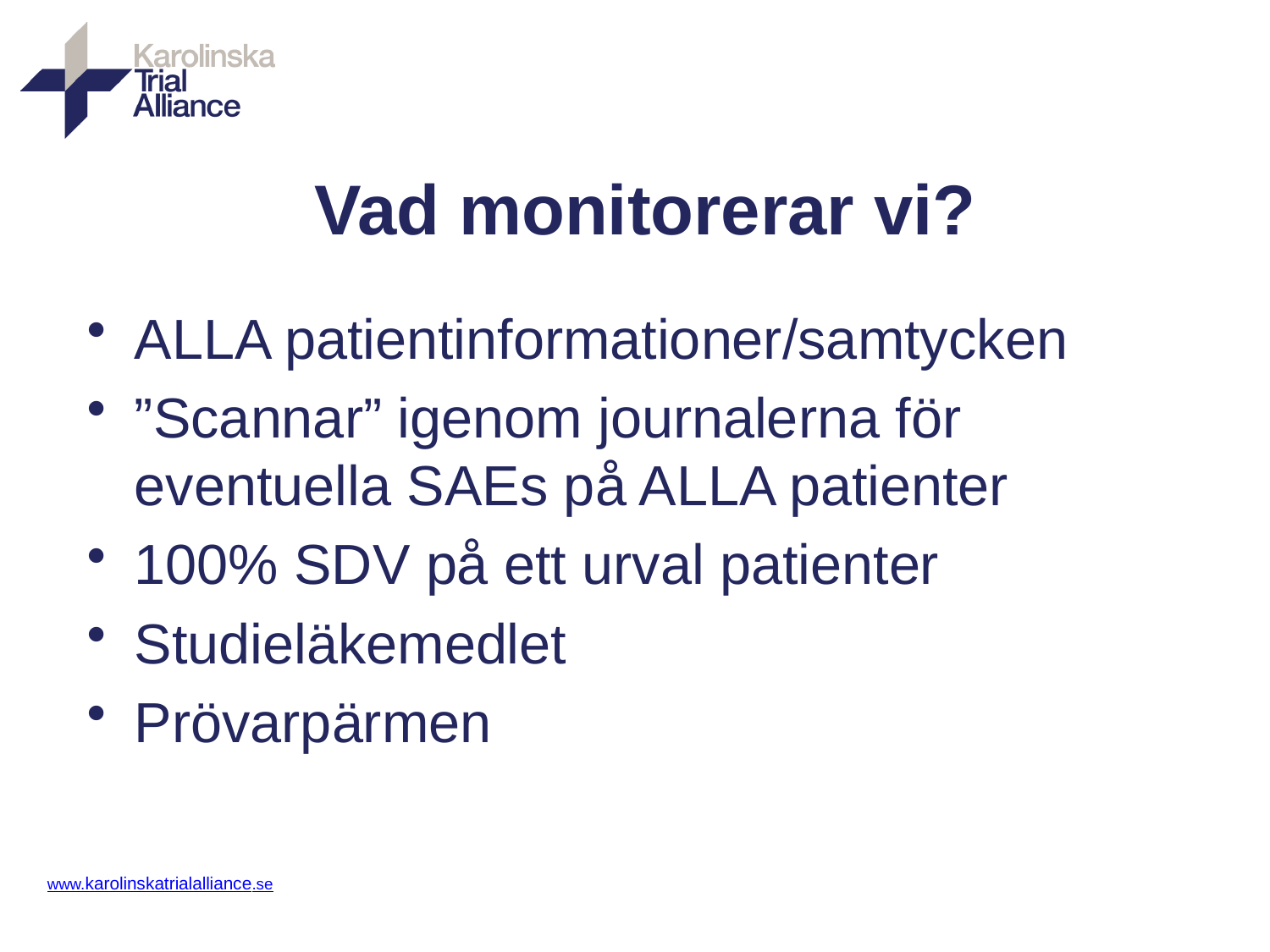

# Vad monitorerar vi?
ALLA patientinformationer/samtycken
”Scannar” igenom journalerna för eventuella SAEs på ALLA patienter
100% SDV på ett urval patienter
Studieläkemedlet
Prövarpärmen